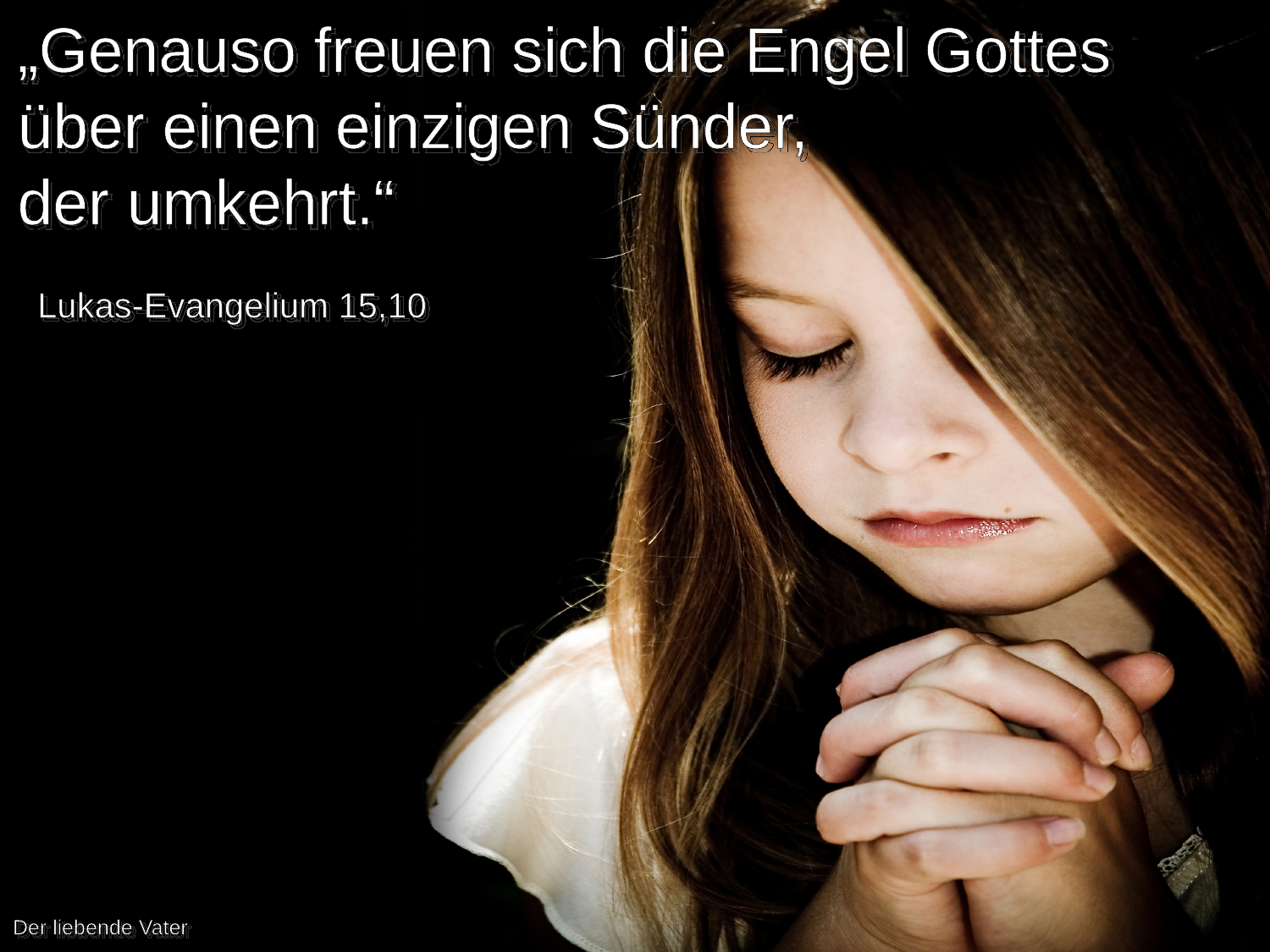

„Genauso freuen sich die Engel Gottes über einen einzigen Sünder,
der umkehrt.“
Lukas-Evangelium 15,10
Der liebende Vater